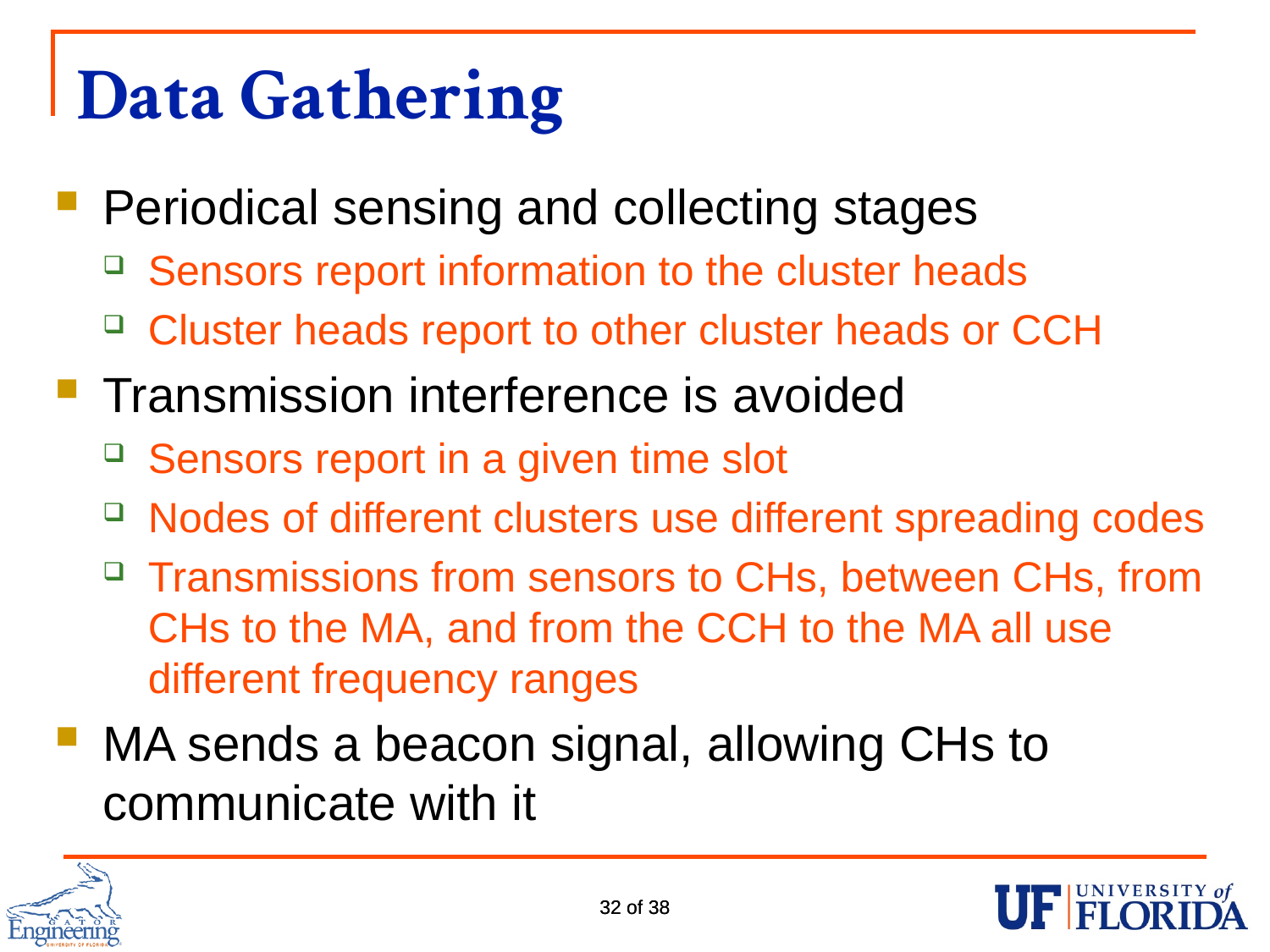

# Data Gathering
Periodical sensing and collecting stages
Sensors report information to the cluster heads
Cluster heads report to other cluster heads or CCH
Transmission interference is avoided
Sensors report in a given time slot
Nodes of different clusters use different spreading codes
Transmissions from sensors to CHs, between CHs, from CHs to the MA, and from the CCH to the MA all use different frequency ranges
MA sends a beacon signal, allowing CHs to communicate with it